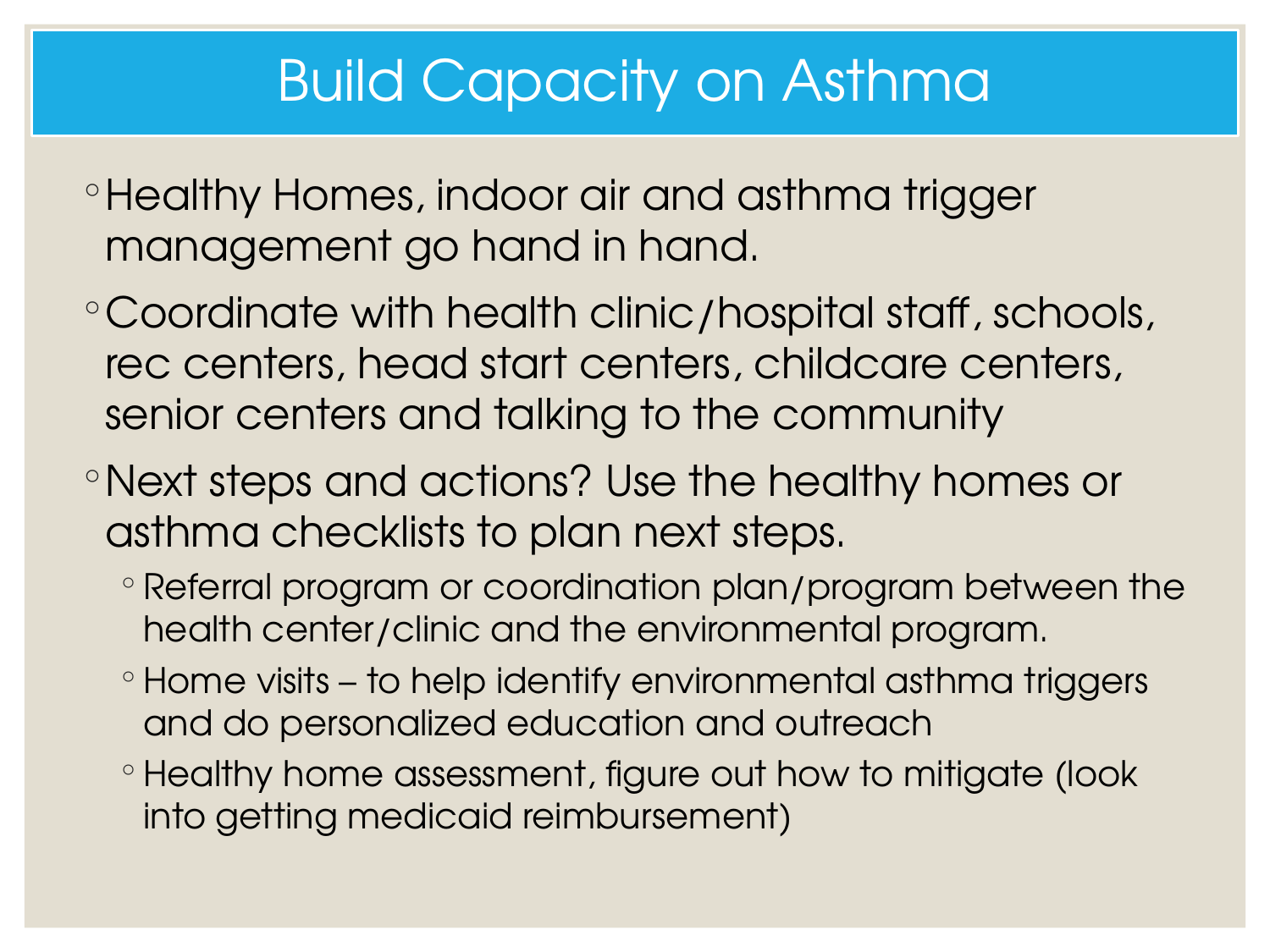

Build Capacity on Asthma
Healthy Homes, indoor air and asthma trigger management go hand in hand.
Coordinate with health clinic/hospital staff, schools, rec centers, head start centers, childcare centers, senior centers and talking to the community
Next steps and actions? Use the healthy homes or asthma checklists to plan next steps.
Referral program or coordination plan/program between the health center/clinic and the environmental program.
Home visits – to help identify environmental asthma triggers and do personalized education and outreach
Healthy home assessment, figure out how to mitigate (look into getting medicaid reimbursement)